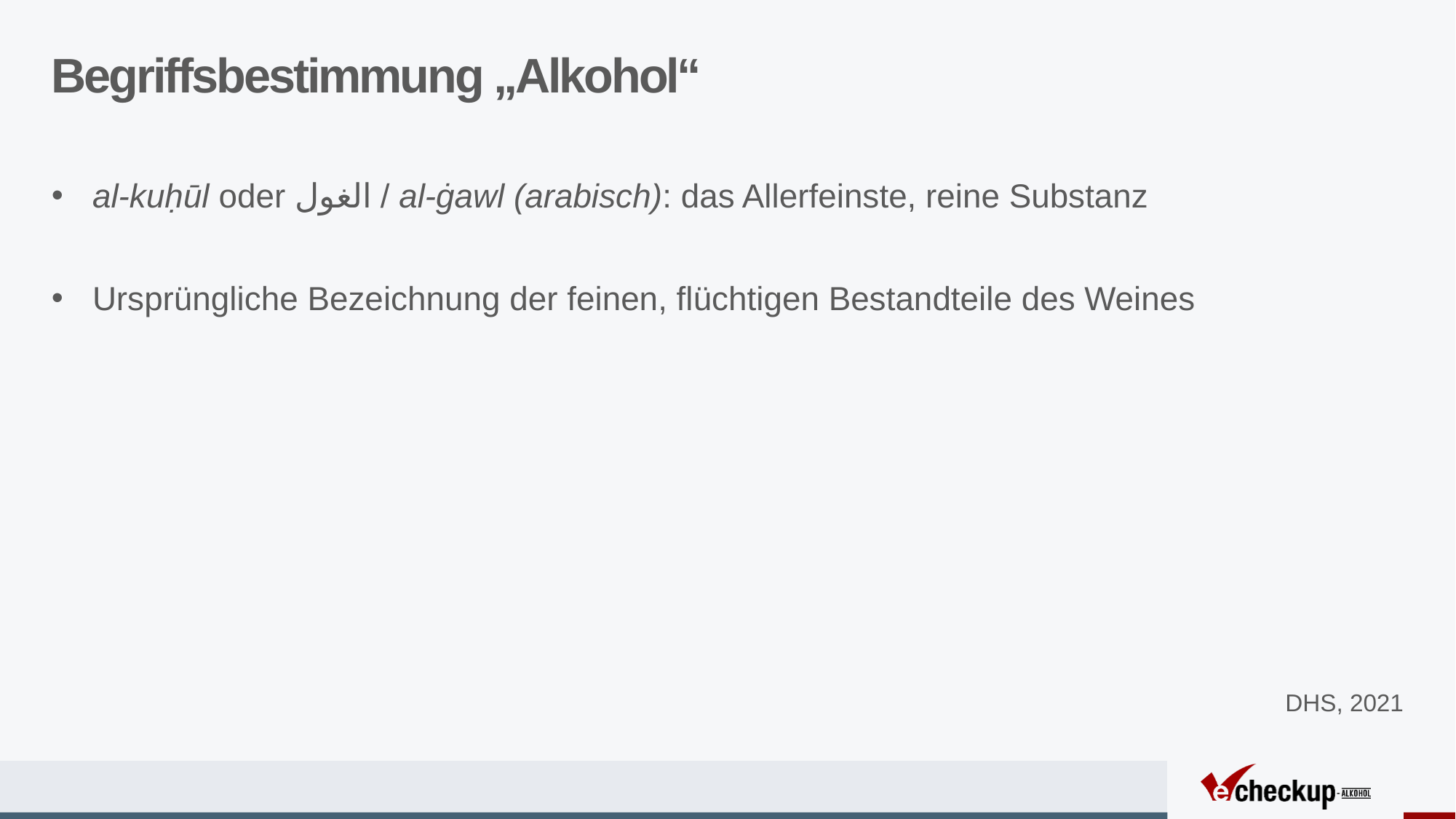

# Begriffsbestimmung „Alkohol“

al-kuḥūl oder ‏الغول‎ / al-ġawl (arabisch): das Allerfeinste, reine Substanz

Ursprüngliche Bezeichnung der feinen, flüchtigen Bestandteile des Weines

DHS, 2021